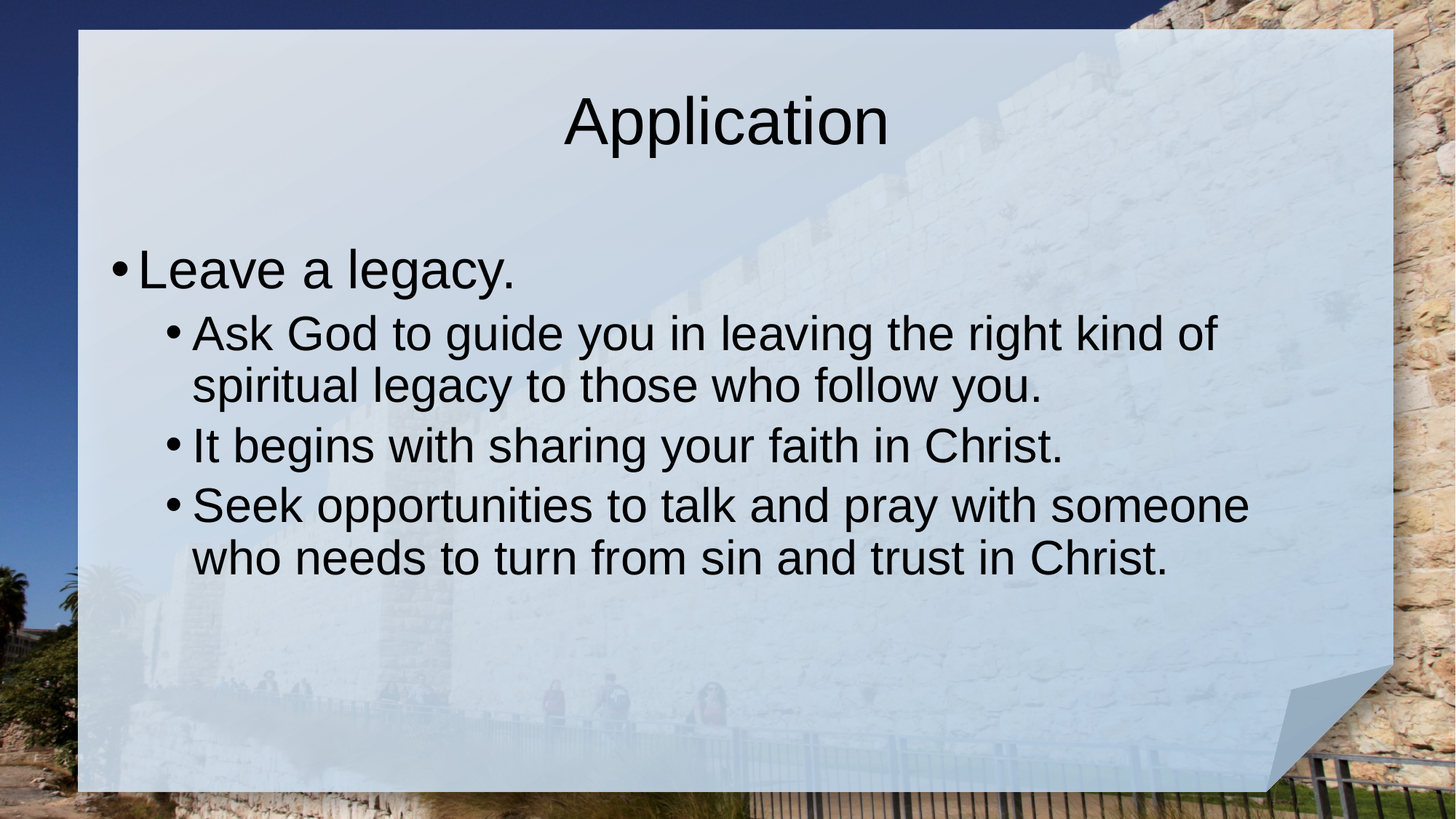

# Application
Leave a legacy.
Ask God to guide you in leaving the right kind of spiritual legacy to those who follow you.
It begins with sharing your faith in Christ.
Seek opportunities to talk and pray with someone who needs to turn from sin and trust in Christ.